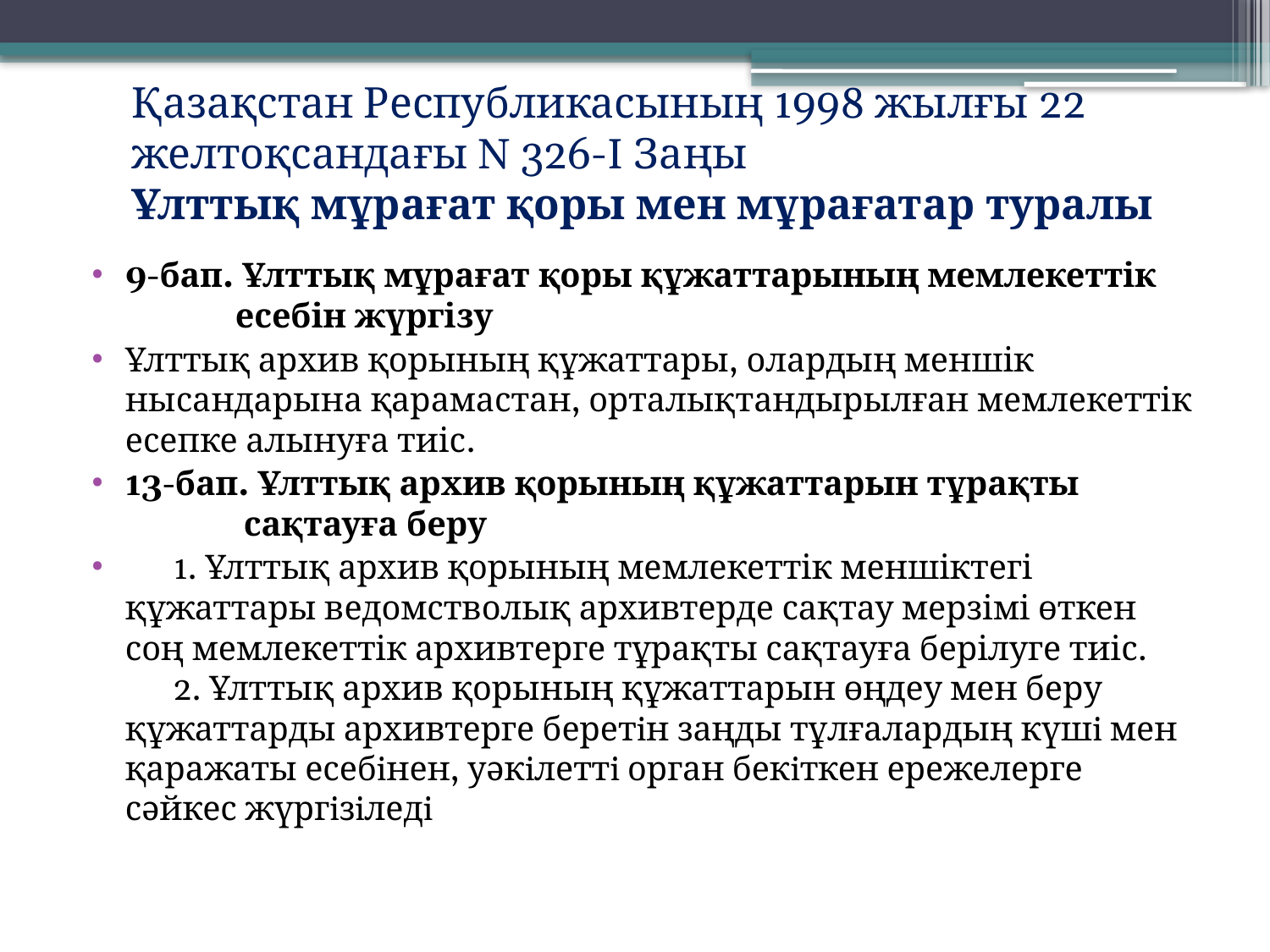

Қазақстан Республикасының 1998 жылғы 22 желтоқсандағы N 326-I Заңы
Ұлттық мұрағат қоры мен мұрағатар туралы

9-бап. Ұлттық мұрағат қоры құжаттарының мемлекеттік 
             есебін жүргізу
Ұлттық архив қорының құжаттары, олардың меншік нысандарына қарамастан, орталықтандырылған мемлекеттік есепке алынуға тиіс.
13-бап. Ұлттық архив қорының құжаттарын тұрақты 
              сақтауға беру
      1. Ұлттық архив қорының мемлекеттік меншіктегі құжаттары ведомстволық архивтерде сақтау мерзімі өткен соң мемлекеттік архивтерге тұрақты сақтауға берілуге тиіс.
      2. Ұлттық архив қорының құжаттарын өңдеу мен беру құжаттарды архивтерге беретiн заңды тұлғалардың күшi мен қаражаты есебiнен, уәкiлеттi орган бекiткен ережелерге сәйкес жүргiзiледi